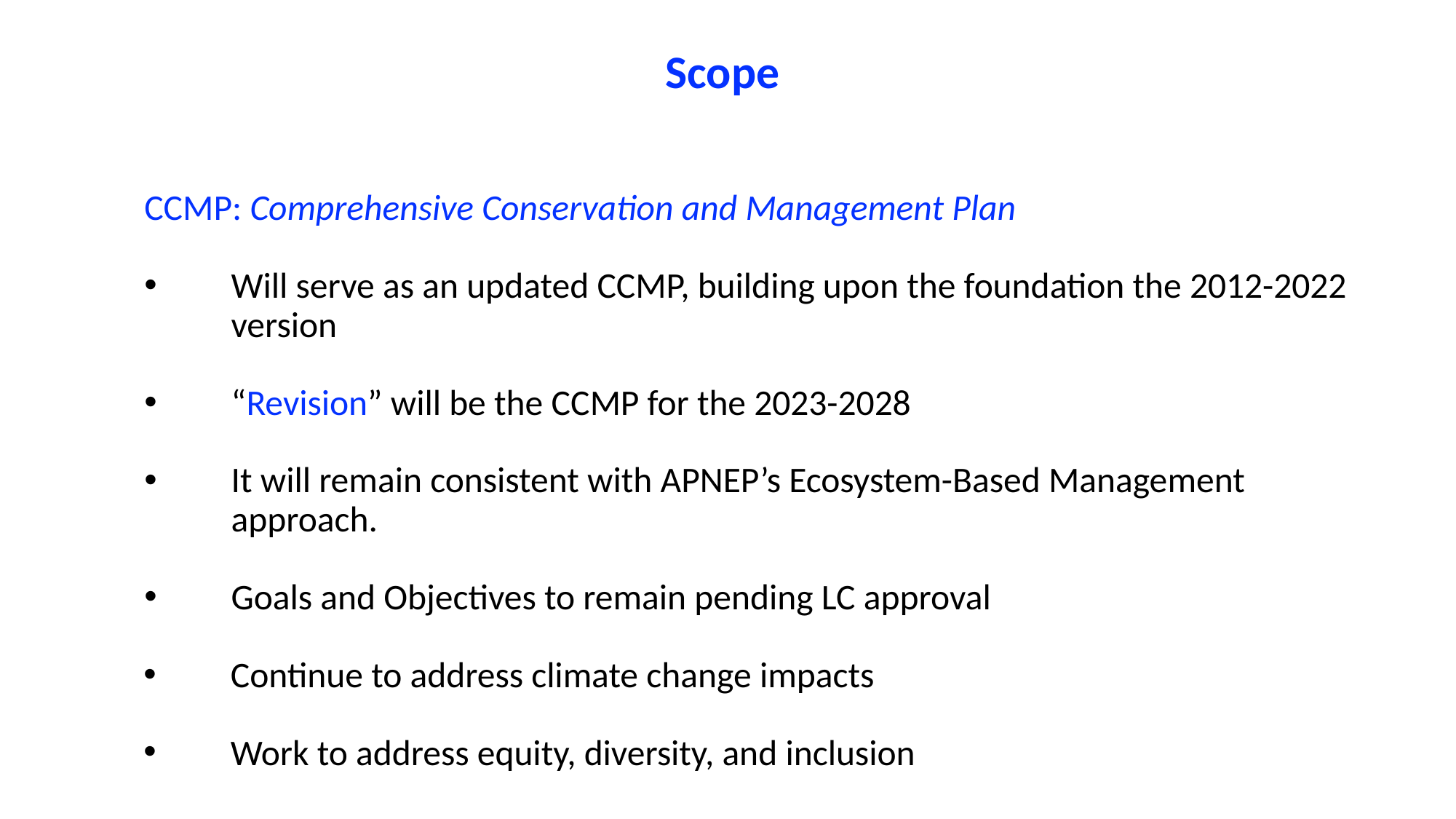

Scope

CCMP: Comprehensive Conservation and Management Plan

Will serve as an updated CCMP, building upon the foundation the 2012-2022 version

“Revision” will be the CCMP for the 2023-2028

It will remain consistent with APNEP’s Ecosystem-Based Management approach.

Goals and Objectives to remain pending LC approval

Continue to address climate change impacts

Work to address equity, diversity, and inclusion